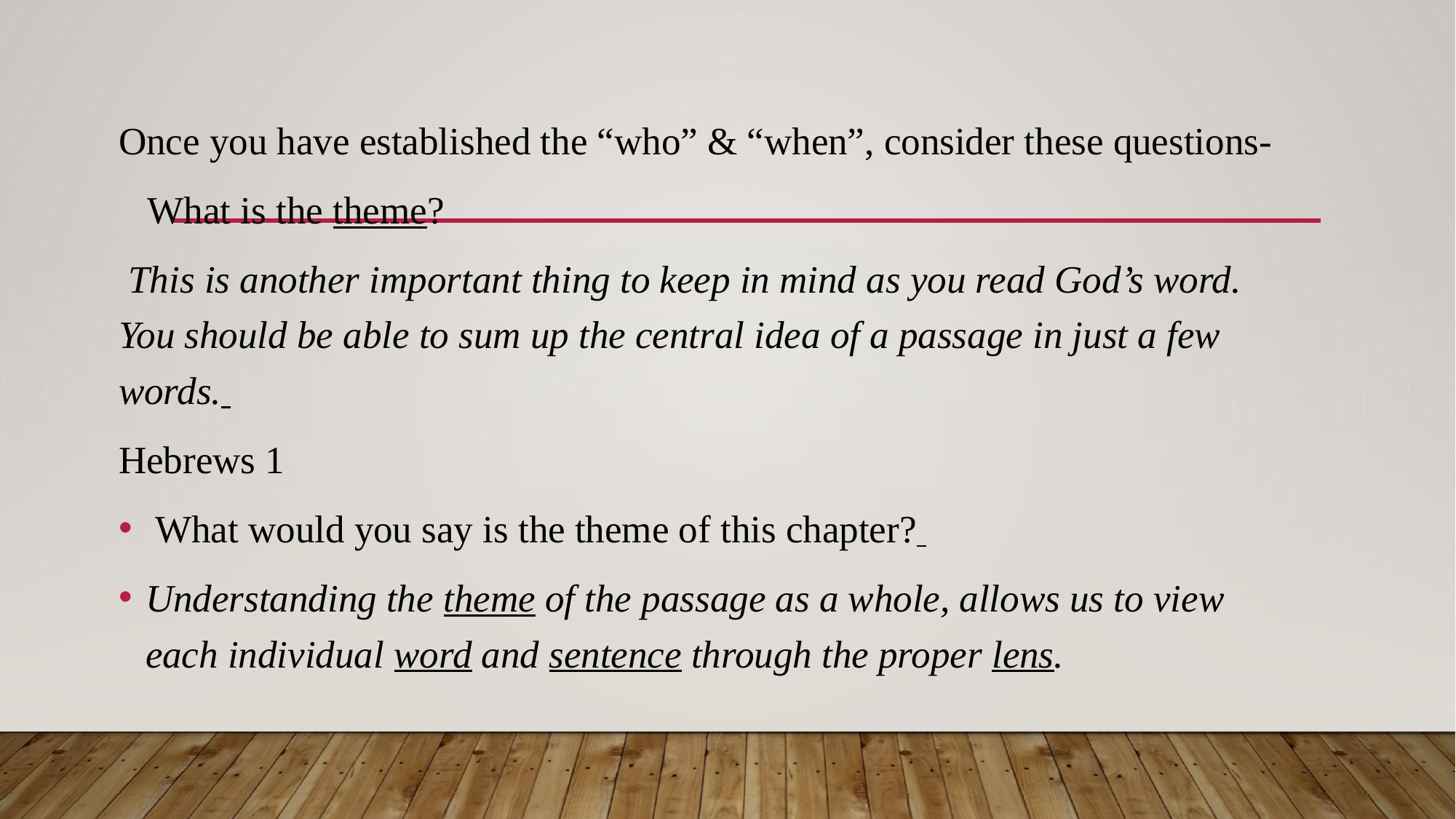

Once you have established the “who” & “when”, consider these questions-
   What is the theme?
 This is another important thing to keep in mind as you read God’s word. You should be able to sum up the central idea of a passage in just a few words.
Hebrews 1
 What would you say is the theme of this chapter?
Understanding the theme of the passage as a whole, allows us to view each individual word and sentence through the proper lens.